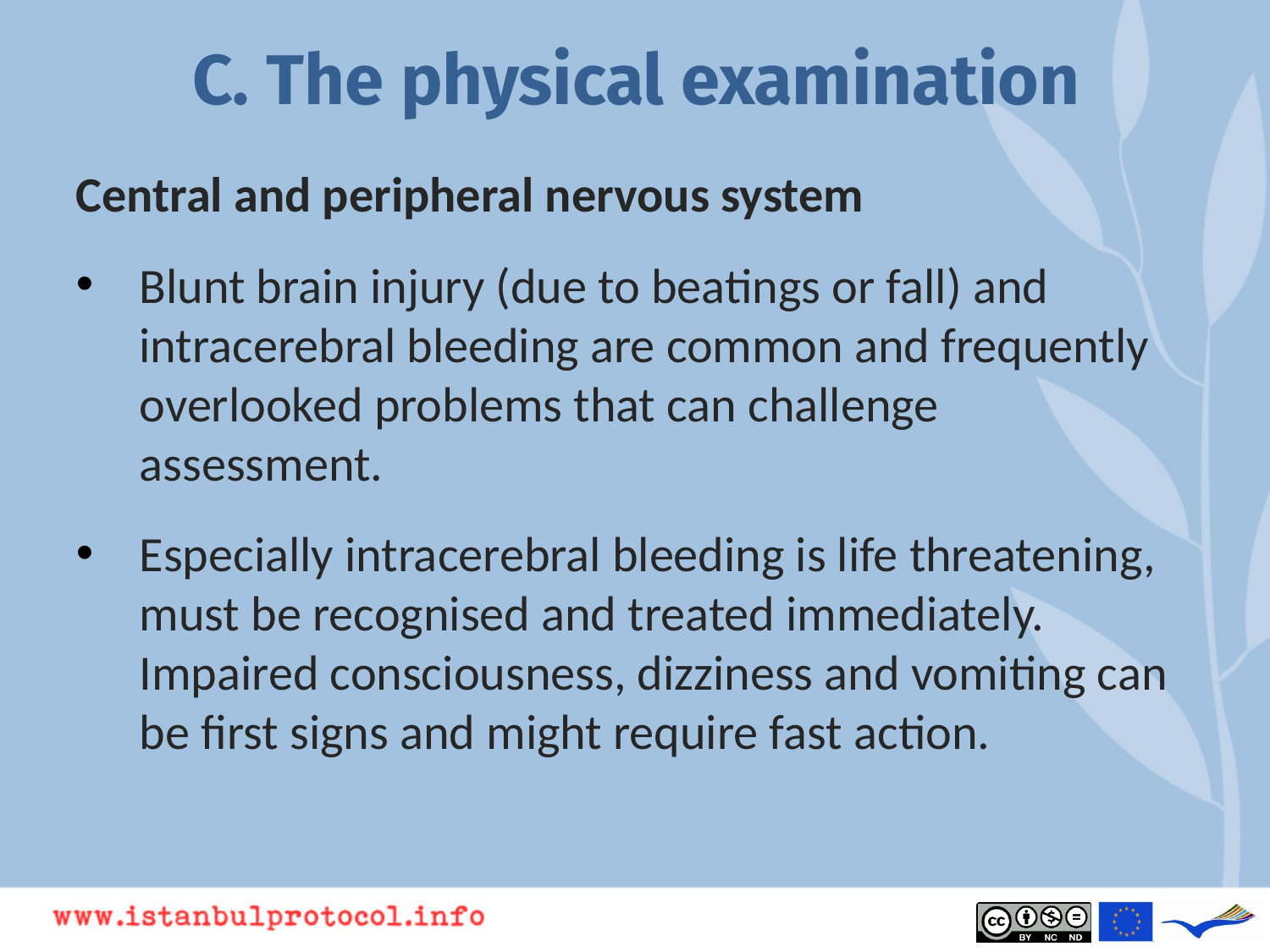

# C. The physical examination
Central and peripheral nervous system
Blunt brain injury (due to beatings or fall) and intracerebral bleeding are common and frequently overlooked problems that can challenge assessment.
Especially intracerebral bleeding is life threatening, must be recognised and treated immediately. Impaired consciousness, dizziness and vomiting can be first signs and might require fast action.